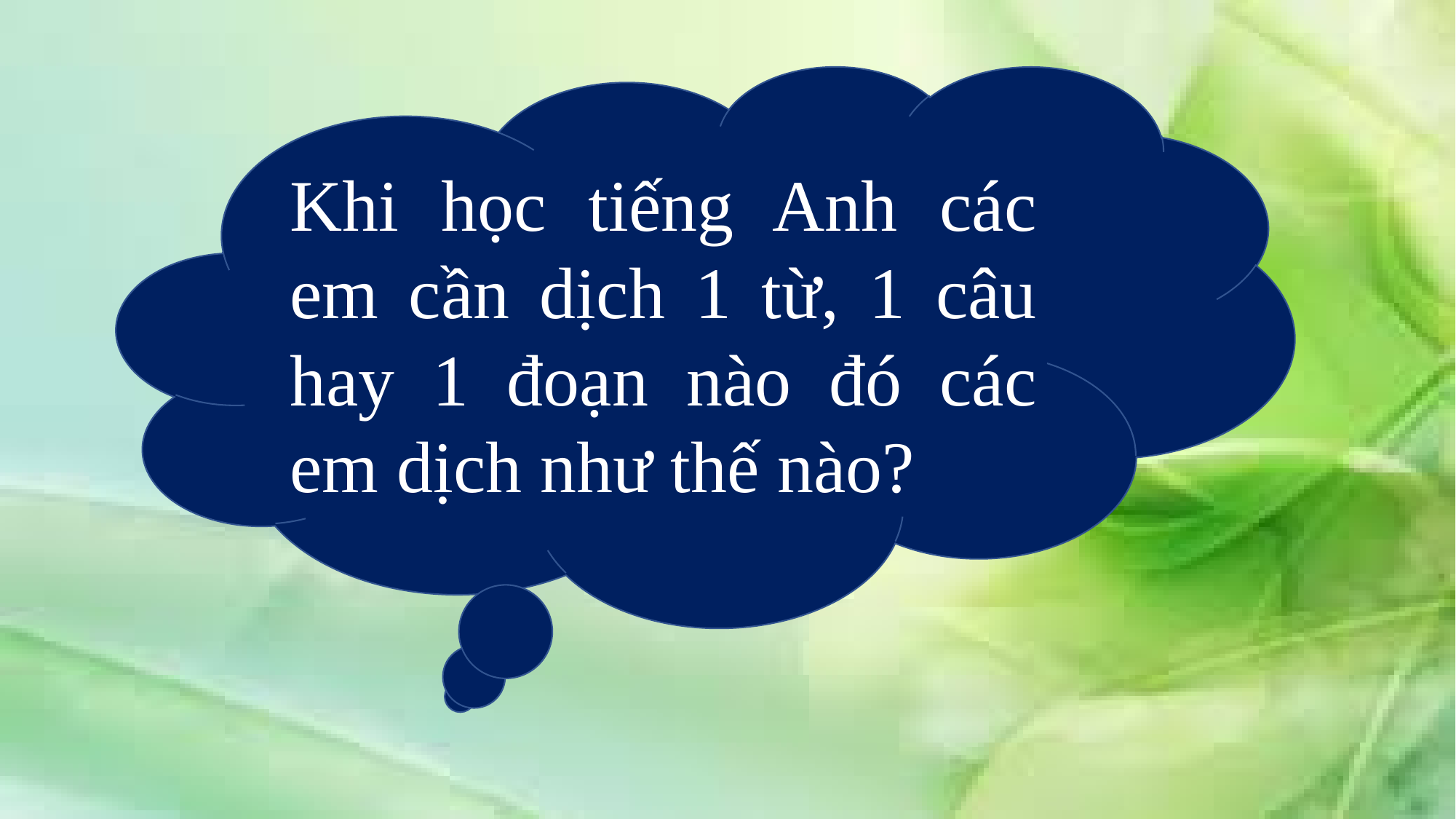

Khi học tiếng Anh các em cần dịch 1 từ, 1 câu hay 1 đoạn nào đó các em dịch như thế nào?